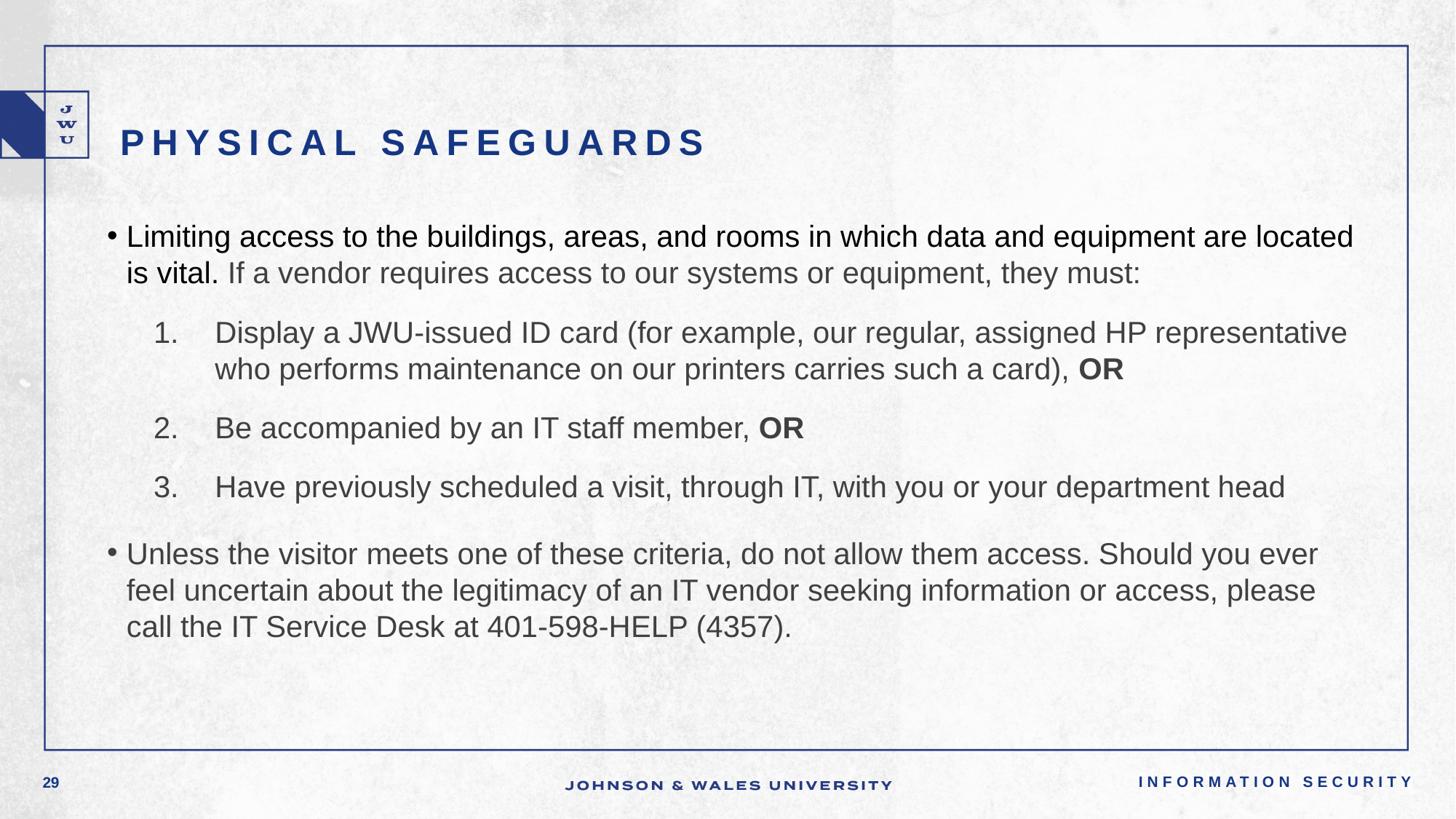

# Physical Safeguards
Limiting access to the buildings, areas, and rooms in which data and equipment are located is vital. If a vendor requires access to our systems or equipment, they must:
Display a JWU-issued ID card (for example, our regular, assigned HP representative who performs maintenance on our printers carries such a card), OR
Be accompanied by an IT staff member, OR
Have previously scheduled a visit, through IT, with you or your department head
Unless the visitor meets one of these criteria, do not allow them access. Should you ever feel uncertain about the legitimacy of an IT vendor seeking information or access, please call the IT Service Desk at 401-598-HELP (4357).

Information Security
29